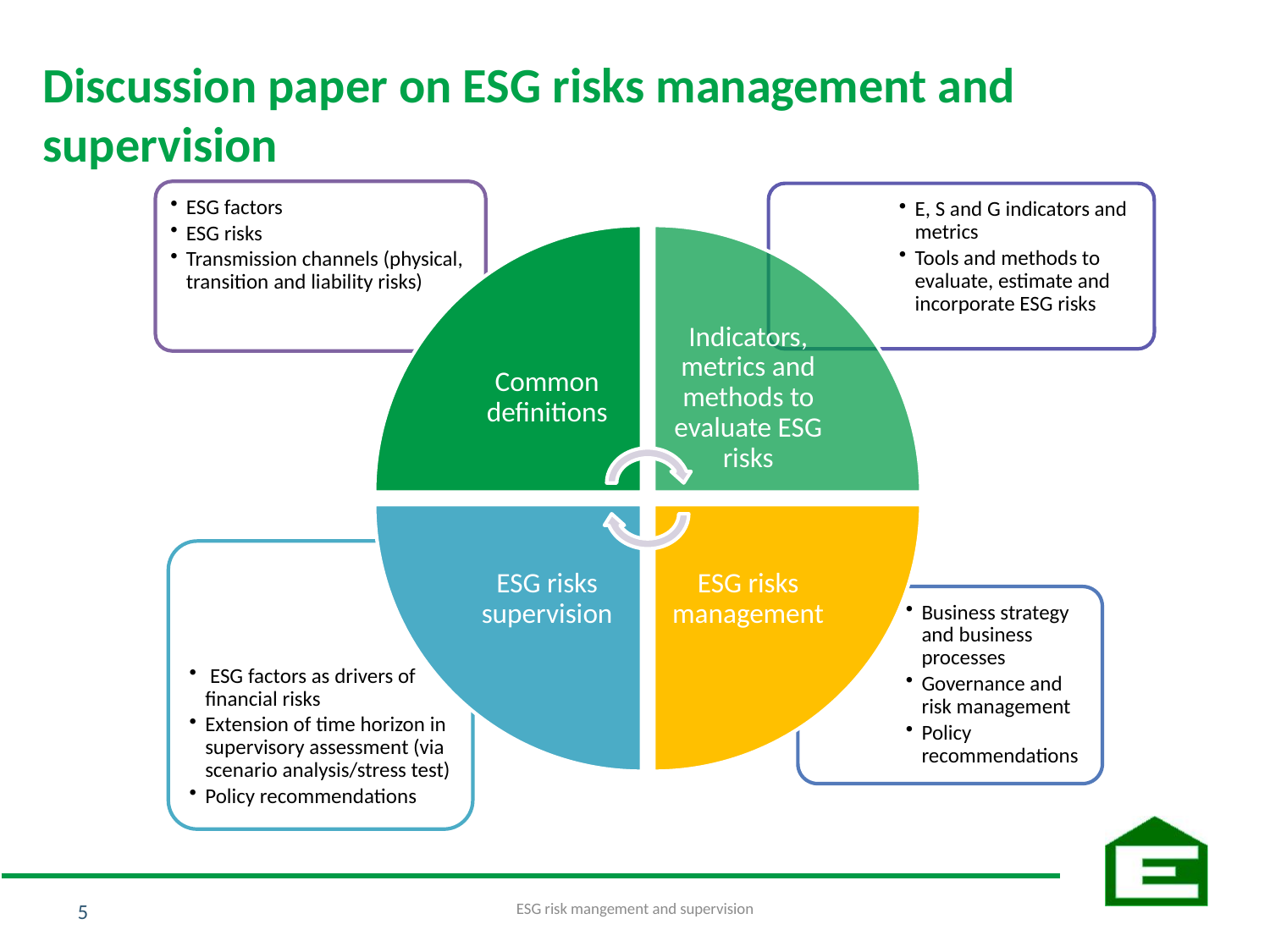

# Discussion paper on ESG risks management and supervision
Business strategy and business processes
Governance and risk management
Policy recommendations
 ESG factors as drivers of financial risks
Extension of time horizon in supervisory assessment (via scenario analysis/stress test)
Policy recommendations
E, S and G indicators and metrics
Tools and methods to evaluate, estimate and incorporate ESG risks
ESG factors
ESG risks
Transmission channels (physical, transition and liability risks)
Common definitions
Indicators, metrics and methods to evaluate ESG risks
ESG risks management
ESG risks supervision
ESG risk mangement and supervision
5